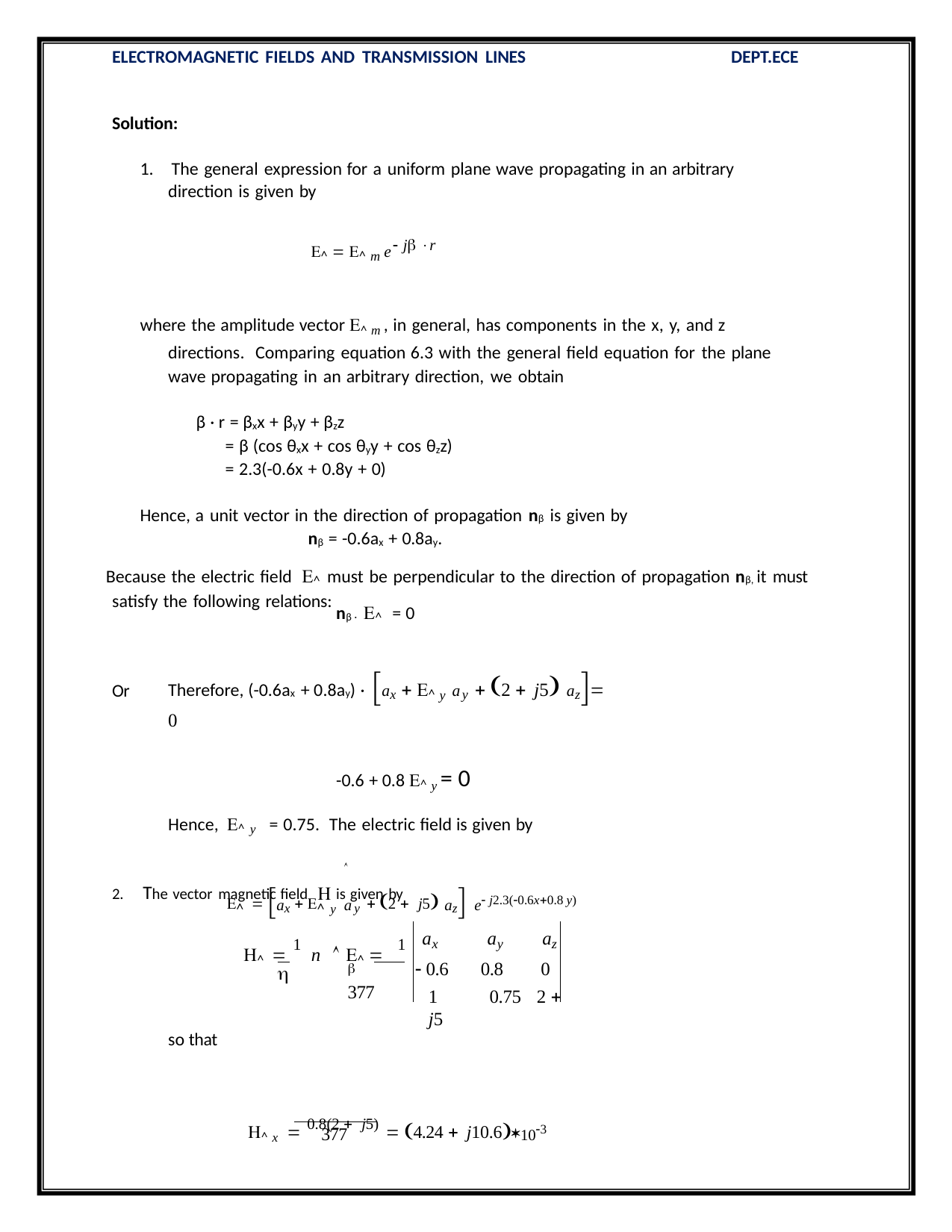

ELECTROMAGNETIC FIELDS AND TRANSMISSION LINES
DEPT.ECE
Solution:

1.  The general expression for a uniform plane wave propagating in an arbitrary direction is given by
Ε‸ = Ε‸ m e− jβ ⋅r

where the amplitude vector Ε‸ m , in general, has components in the x, y, and z directions. Comparing equation 6.3 with the general field equation for the plane wave propagating in an arbitrary direction, we obtain

β · r = βxx + βyy + βzz
= β (cos θxx + cos θyy + cos θzz)
= 2.3(-0.6x + 0.8y + 0)

Hence, a unit vector in the direction of propagation nβ is given by
nβ = -0.6ax + 0.8ay.
Because the electric field Ε‸ must be perpendicular to the direction of propagation nβ, it must satisfy the following relations:
nβ · Ε‸ = 0
Therefore, (-0.6ax + 0.8ay) · [ax + Ε‸ y ay + (2 + j5) az]= 0

-0.6 + 0.8 Ε‸ y = 0
Hence, Ε‸ y = 0.75. The electric field is given by
Ε‸ = [ax + Ε‸ y ay + (2 + j5) az] e− j2.3(−0.6x+0.8 y)
Or
∧
2.  The vector magnetic field Η is given by
ax	ay	az
− 0.6	0.8	0
1	0.75	2 + j5

Η‸ = 1 n	∧ Ε‸ =  1
η	β	377

so that

Η‸ x = 0.8(2 + j5) = (4.24 + j10.6)∗10−3
377

NSU, JAMSHEDPUR